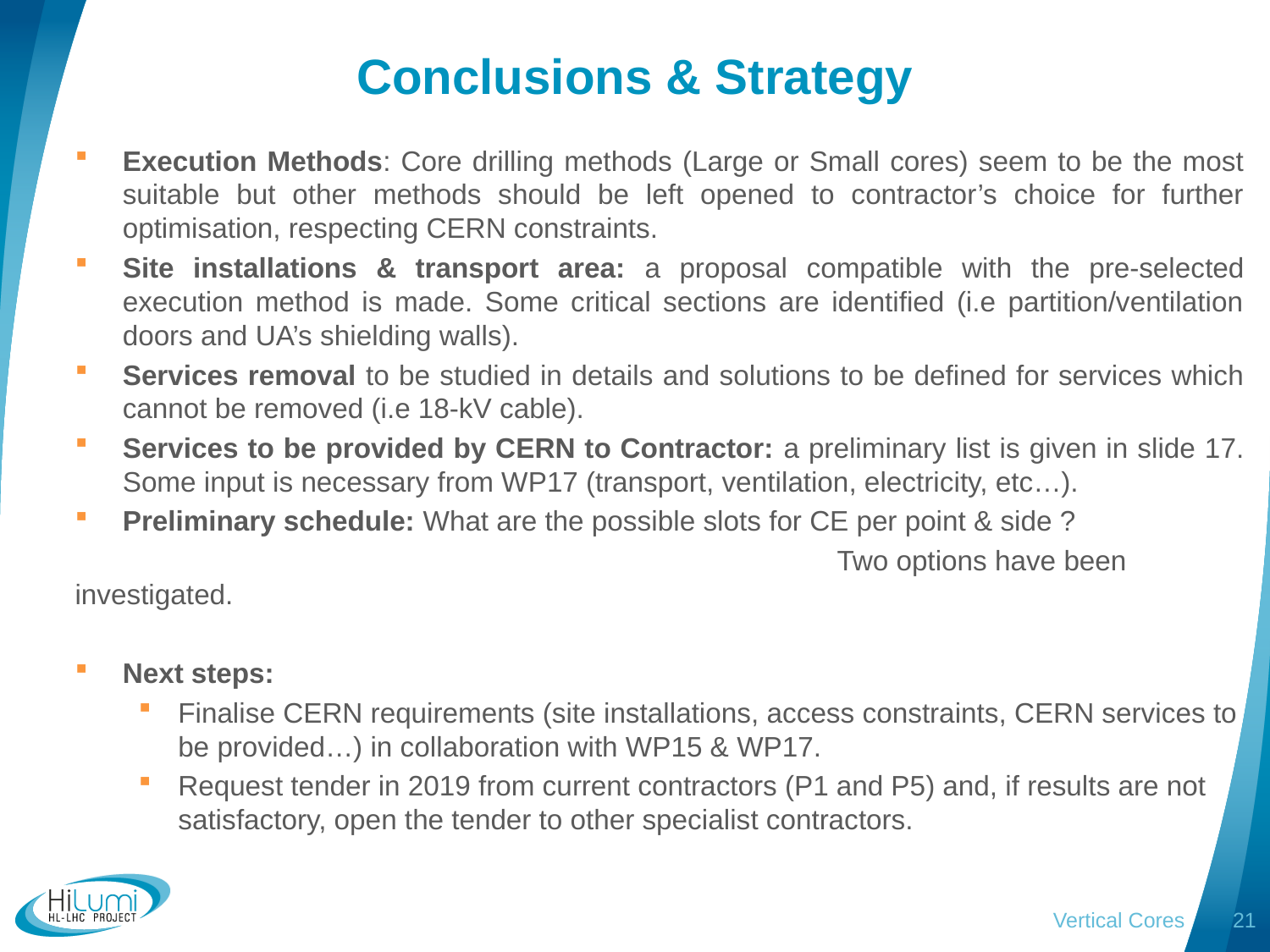

# Conclusions & Strategy
Execution Methods: Core drilling methods (Large or Small cores) seem to be the most suitable but other methods should be left opened to contractor’s choice for further optimisation, respecting CERN constraints.
Site installations & transport area: a proposal compatible with the pre-selected execution method is made. Some critical sections are identified (i.e partition/ventilation doors and UA’s shielding walls).
Services removal to be studied in details and solutions to be defined for services which cannot be removed (i.e 18-kV cable).
Services to be provided by CERN to Contractor: a preliminary list is given in slide 17. Some input is necessary from WP17 (transport, ventilation, electricity, etc…).
Preliminary schedule: What are the possible slots for CE per point & side ?
						Two options have been investigated.

Next steps:
Finalise CERN requirements (site installations, access constraints, CERN services to be provided…) in collaboration with WP15 & WP17.
Request tender in 2019 from current contractors (P1 and P5) and, if results are not satisfactory, open the tender to other specialist contractors.

Vertical Cores
21